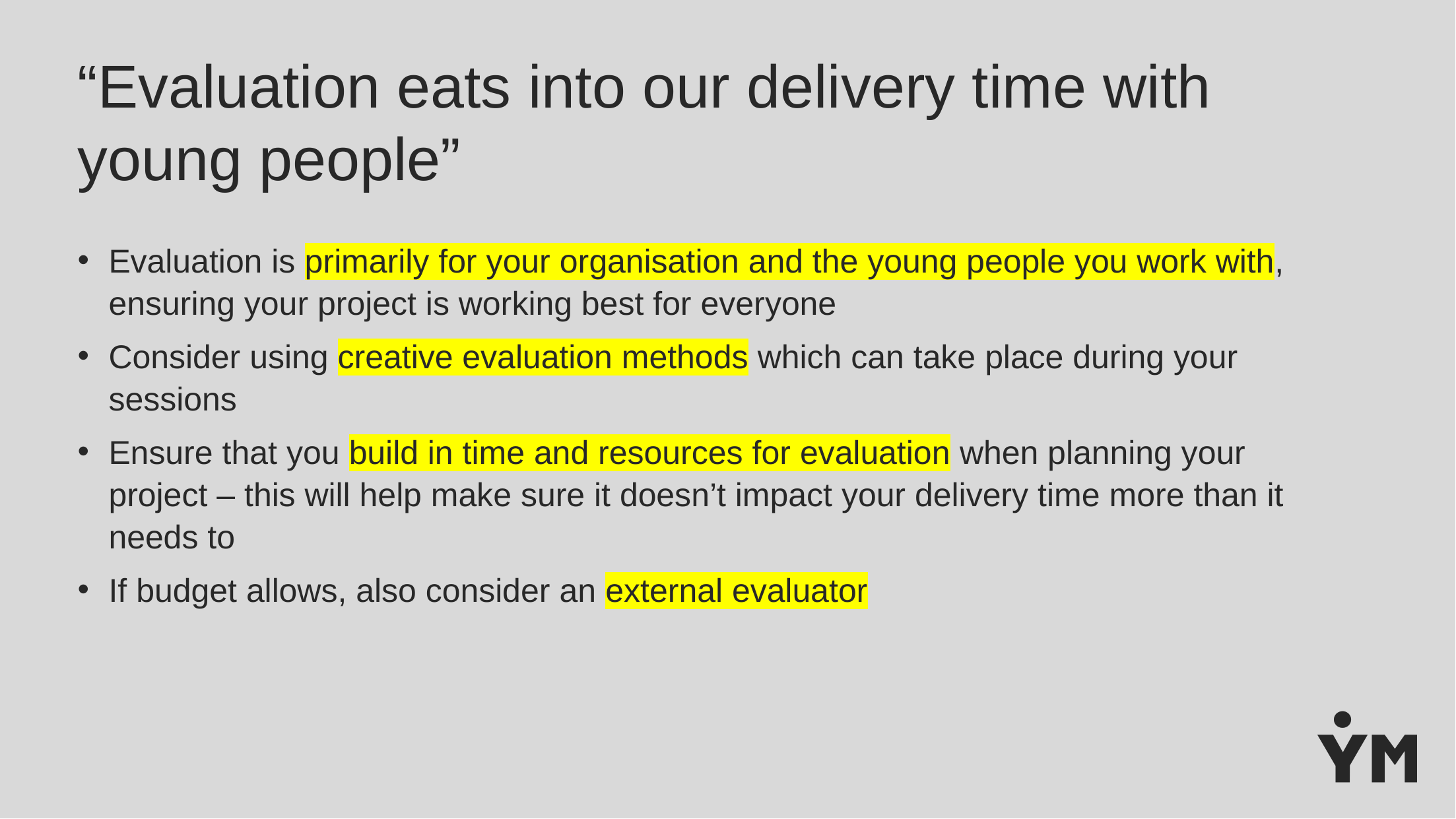

# “Evaluation eats into our delivery time with young people”
Evaluation is primarily for your organisation and the young people you work with, ensuring your project is working best for everyone
Consider using creative evaluation methods which can take place during your sessions
Ensure that you build in time and resources for evaluation when planning your project – this will help make sure it doesn’t impact your delivery time more than it needs to
If budget allows, also consider an external evaluator